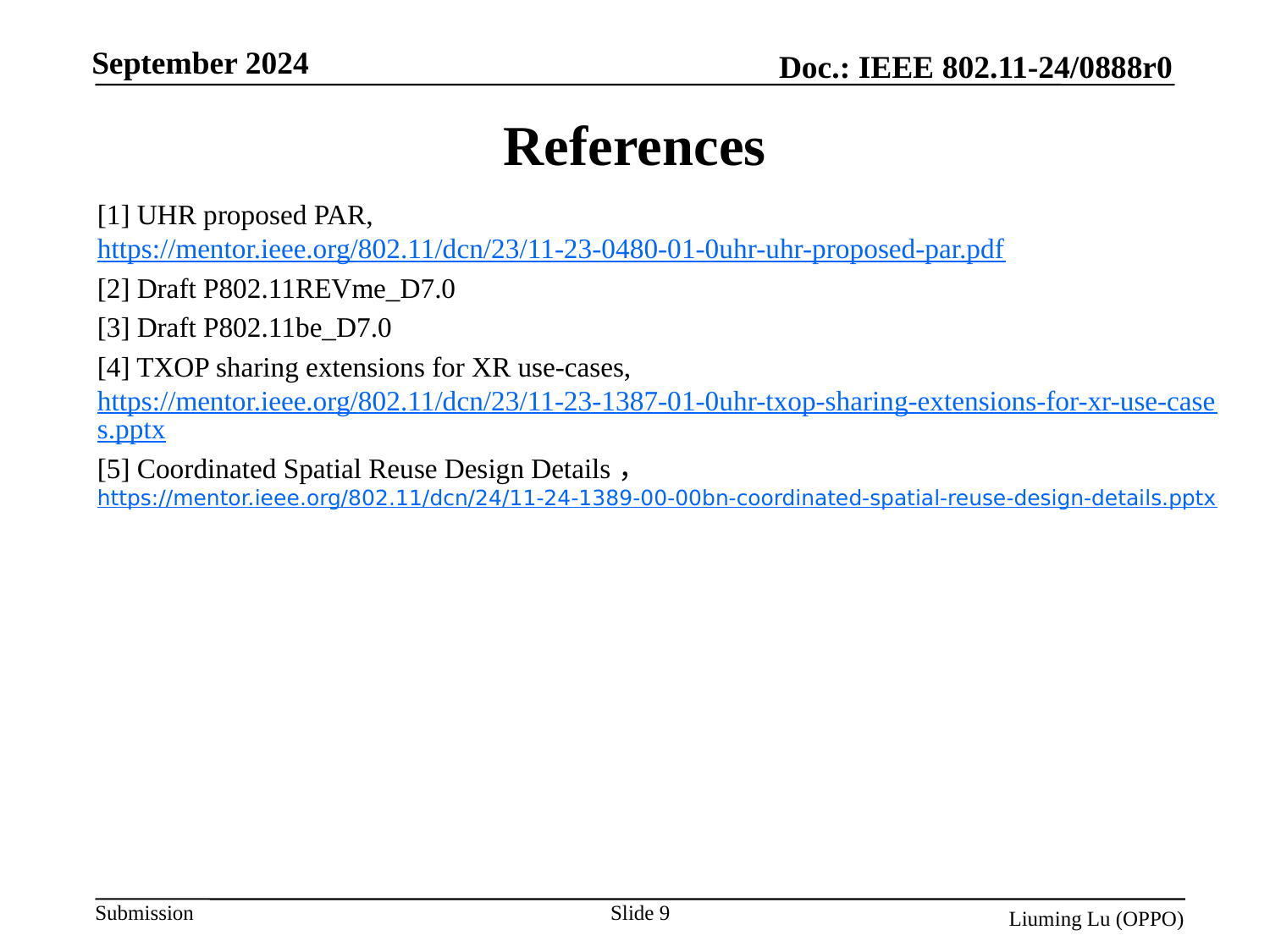

# References
[1] UHR proposed PAR, https://mentor.ieee.org/802.11/dcn/23/11-23-0480-01-0uhr-uhr-proposed-par.pdf
[2] Draft P802.11REVme_D7.0
[3] Draft P802.11be_D7.0
[4] TXOP sharing extensions for XR use-cases, https://mentor.ieee.org/802.11/dcn/23/11-23-1387-01-0uhr-txop-sharing-extensions-for-xr-use-cases.pptx
[5] Coordinated Spatial Reuse Design Details，https://mentor.ieee.org/802.11/dcn/24/11-24-1389-00-00bn-coordinated-spatial-reuse-design-details.pptx

Slide 9
Liuming Lu (OPPO)